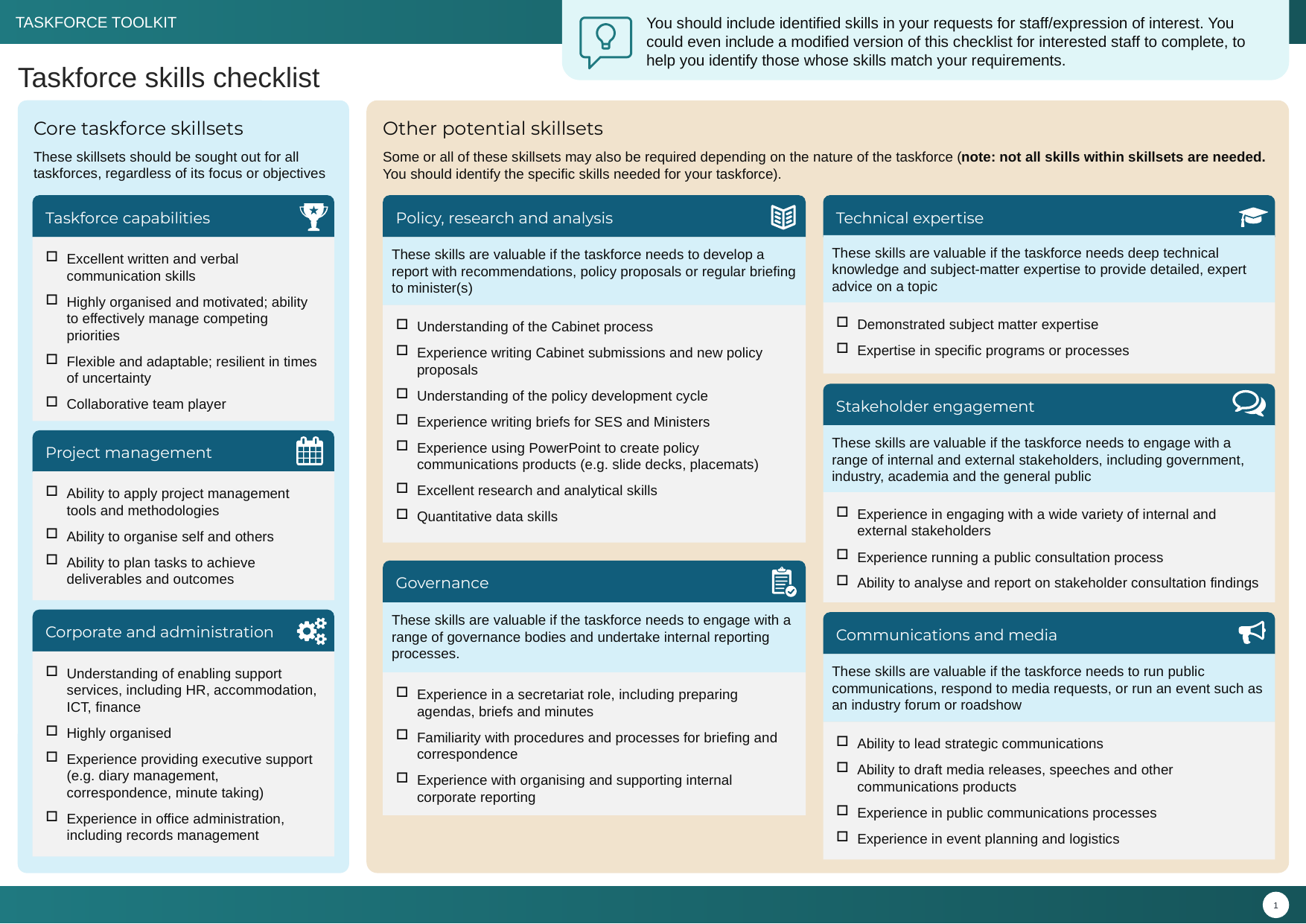

You should include identified skills in your requests for staff/expression of interest. You could even include a modified version of this checklist for interested staff to complete, to help you identify those whose skills match your requirements.

# Taskforce skills checklist
Core taskforce skillsets
These skillsets should be sought out for all taskforces, regardless of its focus or objectives
Other potential skillsets
Some or all of these skillsets may also be required depending on the nature of the taskforce (note: not all skills within skillsets are needed. You should identify the specific skills needed for your taskforce).
Taskforce capabilities

Excellent written and verbal communication skills
Highly organised and motivated; ability to effectively manage competing priorities
Flexible and adaptable; resilient in times of uncertainty
Collaborative team player
Policy, research and analysis

These skills are valuable if the taskforce needs to develop a report with recommendations, policy proposals or regular briefing to minister(s)
Understanding of the Cabinet process
Experience writing Cabinet submissions and new policy proposals
Understanding of the policy development cycle
Experience writing briefs for SES and Ministers
Experience using PowerPoint to create policy communications products (e.g. slide decks, placemats)
Excellent research and analytical skills
Quantitative data skills

Technical expertise

These skills are valuable if the taskforce needs deep technical knowledge and subject-matter expertise to provide detailed, expert advice on a topic
Demonstrated subject matter expertise
Expertise in specific programs or processes
Stakeholder engagement

These skills are valuable if the taskforce needs to engage with a range of internal and external stakeholders, including government, industry, academia and the general public
Experience in engaging with a wide variety of internal and external stakeholders
Experience running a public consultation process
Ability to analyse and report on stakeholder consultation findings
Project management

Ability to apply project management tools and methodologies
Ability to organise self and others
Ability to plan tasks to achieve deliverables and outcomes

Governance

These skills are valuable if the taskforce needs to engage with a range of governance bodies and undertake internal reporting processes.
Experience in a secretariat role, including preparing agendas, briefs and minutes
Familiarity with procedures and processes for briefing and correspondence
Experience with organising and supporting internal corporate reporting
Corporate and administration

Understanding of enabling support services, including HR, accommodation, ICT, finance
Highly organised
Experience providing executive support (e.g. diary management, correspondence, minute taking)
Experience in office administration, including records management
Communications and media

These skills are valuable if the taskforce needs to run public communications, respond to media requests, or run an event such as an industry forum or roadshow
Ability to lead strategic communications
Ability to draft media releases, speeches and other communications products
Experience in public communications processes
Experience in event planning and logistics